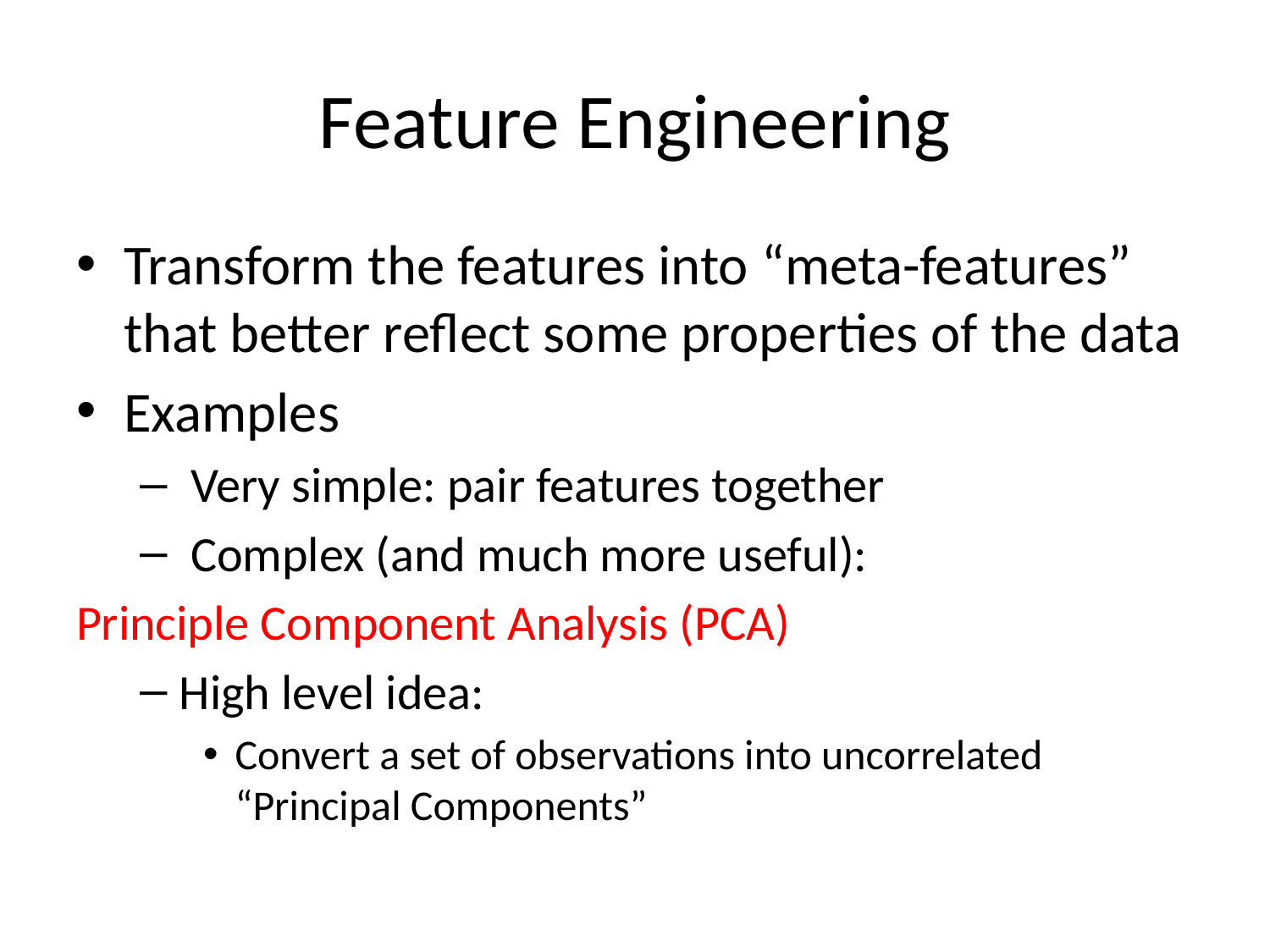

# Feature Engineering
Transform the features into “meta-features” that better reflect some properties of the data
Examples
 Very simple: pair features together
 Complex (and much more useful):
    Principle Component Analysis (PCA)
High level idea:
Convert a set of observations into uncorrelated “Principal Components”